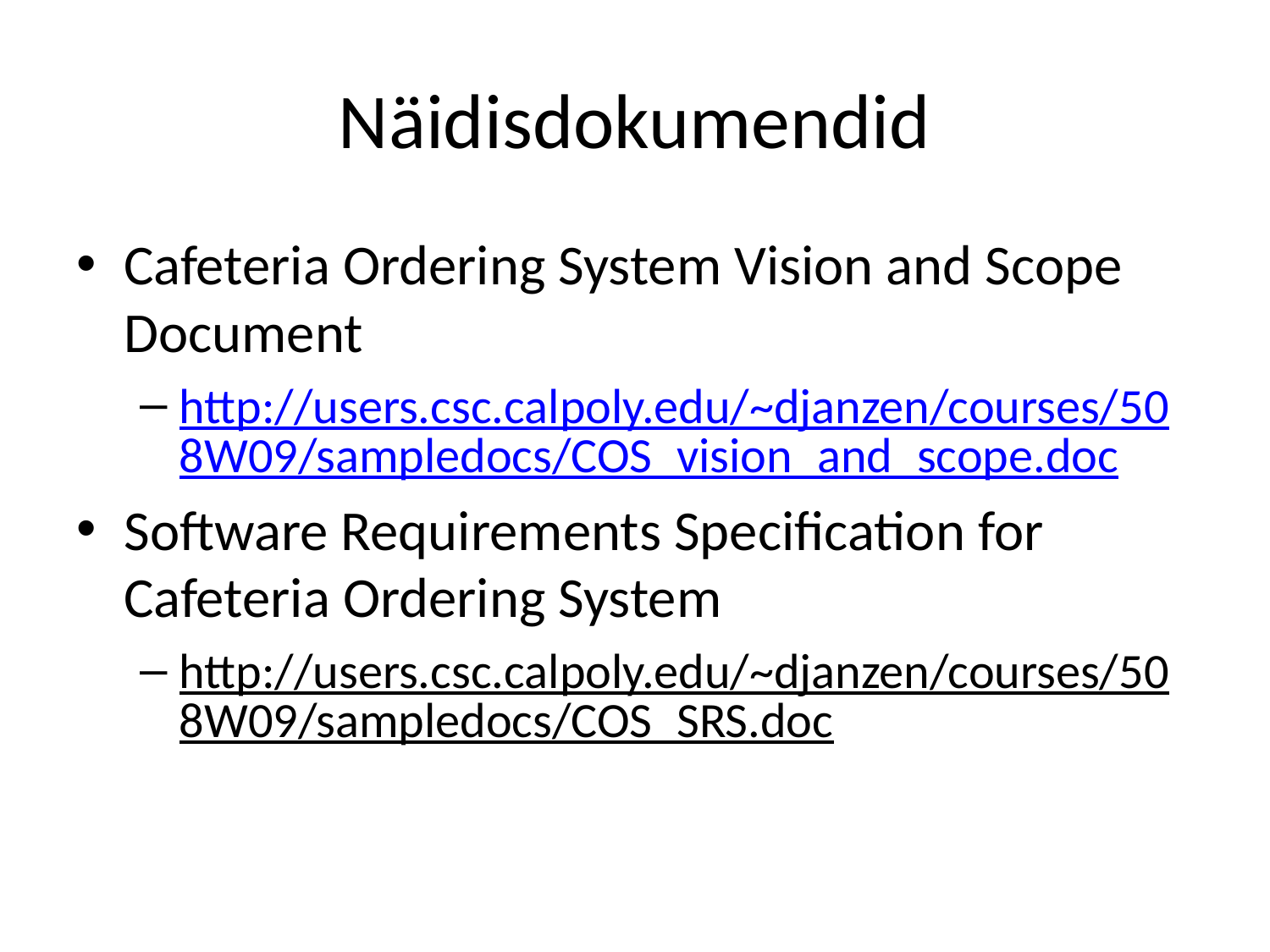

# Näidisdokumendid
Cafeteria Ordering System Vision and Scope Document
http://users.csc.calpoly.edu/~djanzen/courses/508W09/sampledocs/COS_vision_and_scope.doc
Software Requirements Specification for Cafeteria Ordering System
http://users.csc.calpoly.edu/~djanzen/courses/508W09/sampledocs/COS_SRS.doc